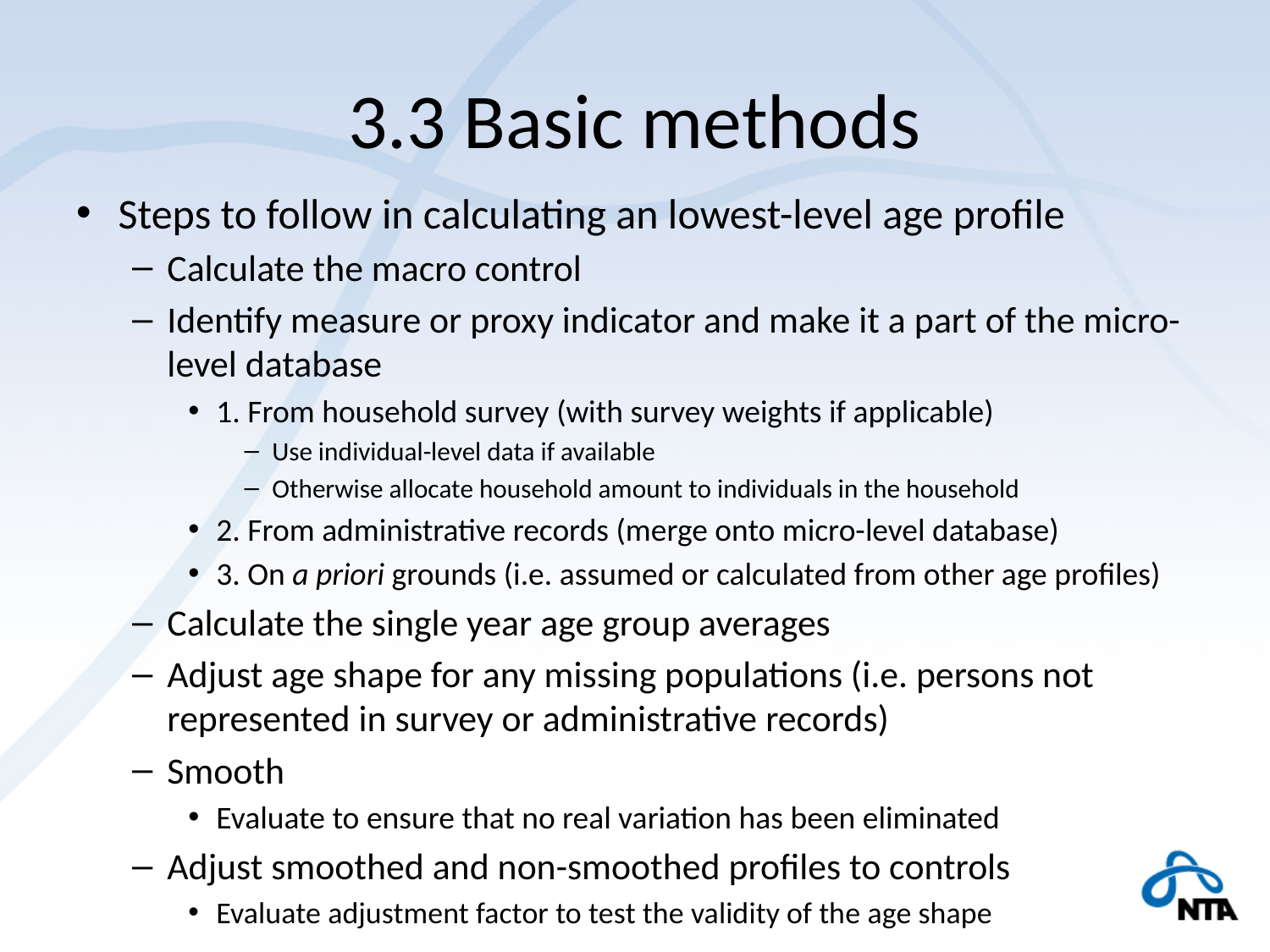

# 3.3 Basic methods
Steps to follow in calculating an lowest-level age profile
Calculate the macro control
Identify measure or proxy indicator and make it a part of the micro-level database
1. From household survey (with survey weights if applicable)
Use individual-level data if available
Otherwise allocate household amount to individuals in the household
2. From administrative records (merge onto micro-level database)
3. On a priori grounds (i.e. assumed or calculated from other age profiles)
Calculate the single year age group averages
Adjust age shape for any missing populations (i.e. persons not represented in survey or administrative records)
Smooth
Evaluate to ensure that no real variation has been eliminated
Adjust smoothed and non-smoothed profiles to controls
Evaluate adjustment factor to test the validity of the age shape